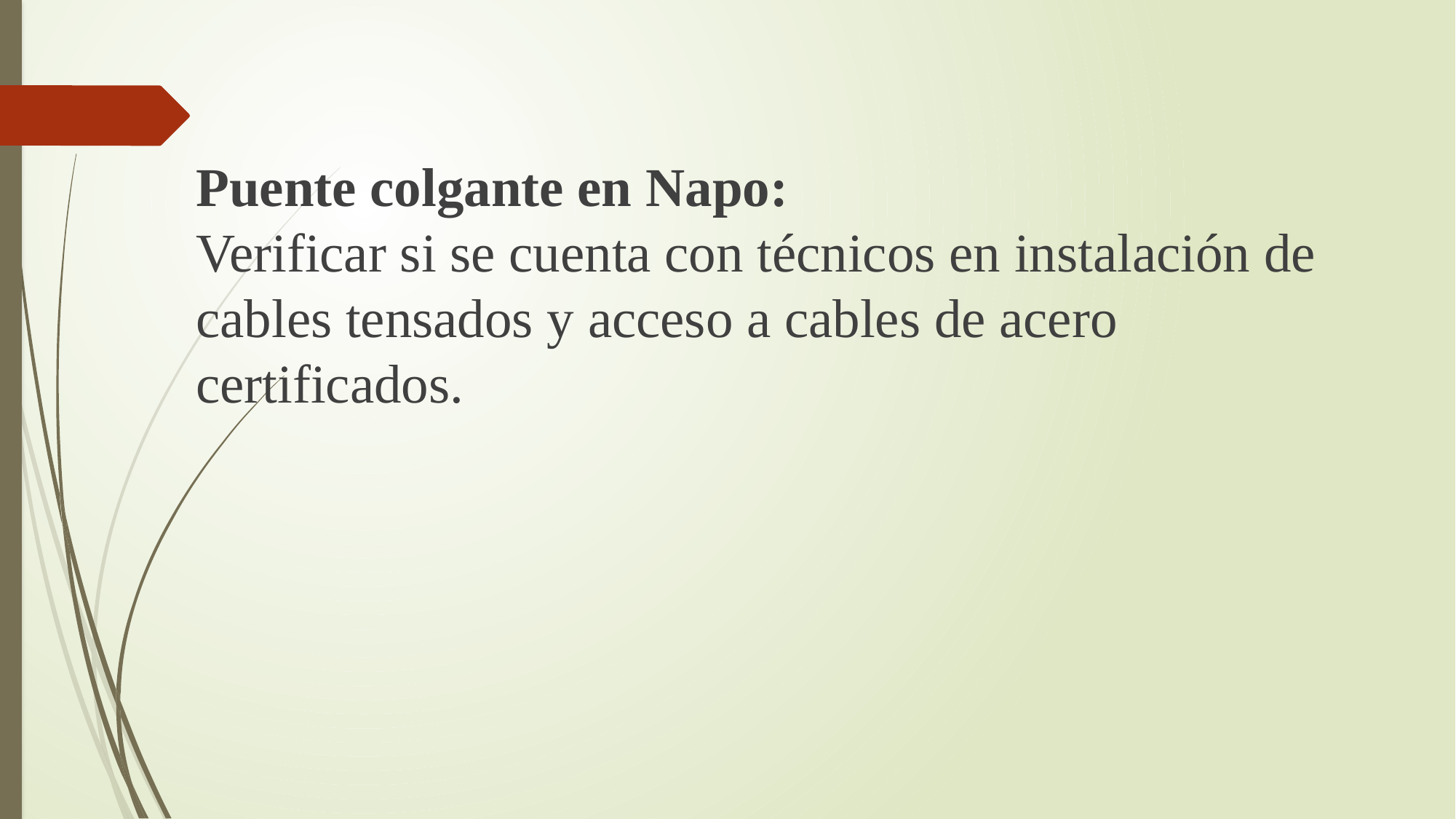

Puente colgante en Napo:
Verificar si se cuenta con técnicos en instalación de cables tensados y acceso a cables de acero certificados.